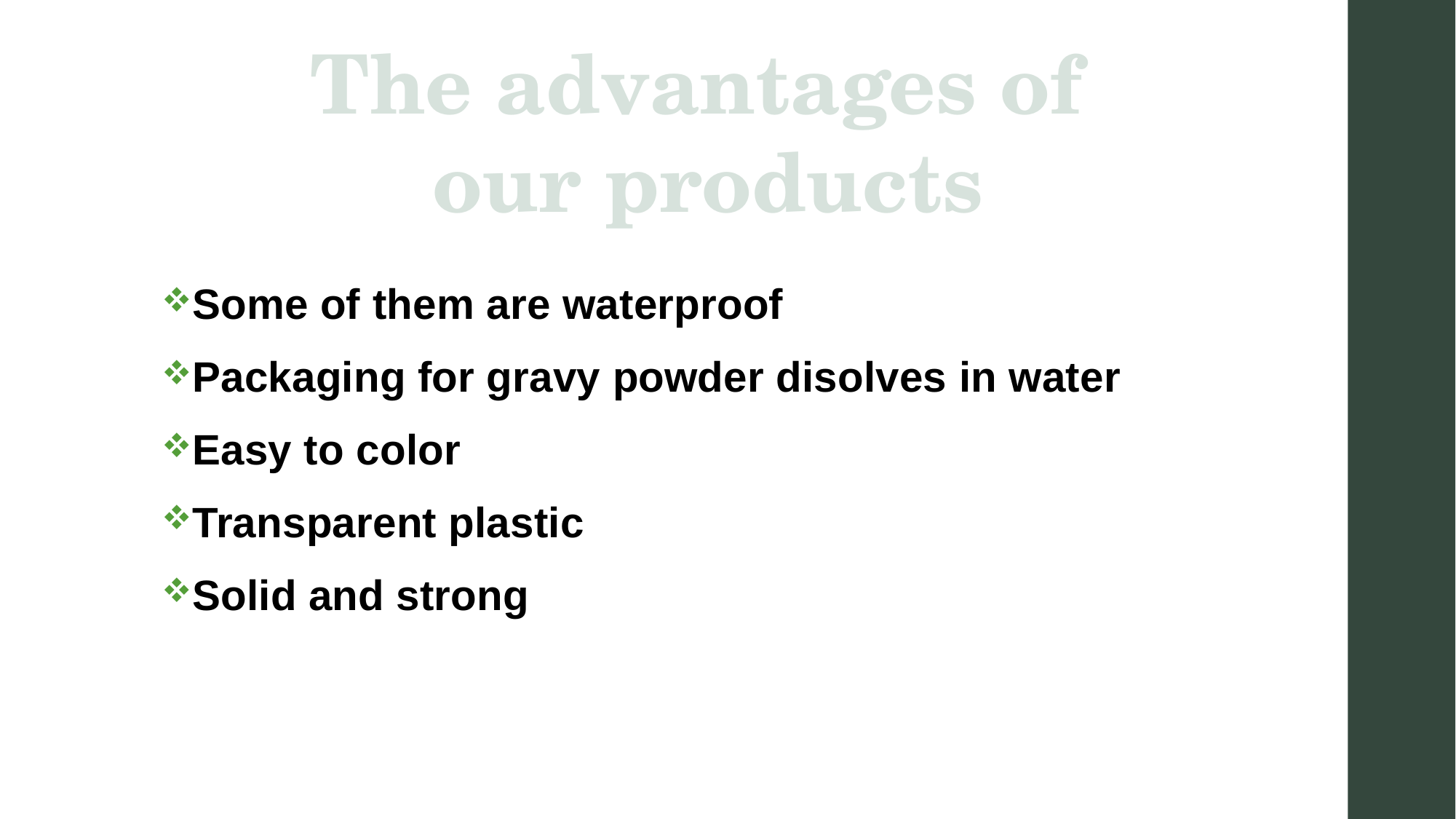

The advantages of
our products

Some of them are waterproof
Packaging for gravy powder disolves in water
Easy to color
Transparent plastic
Solid and strong